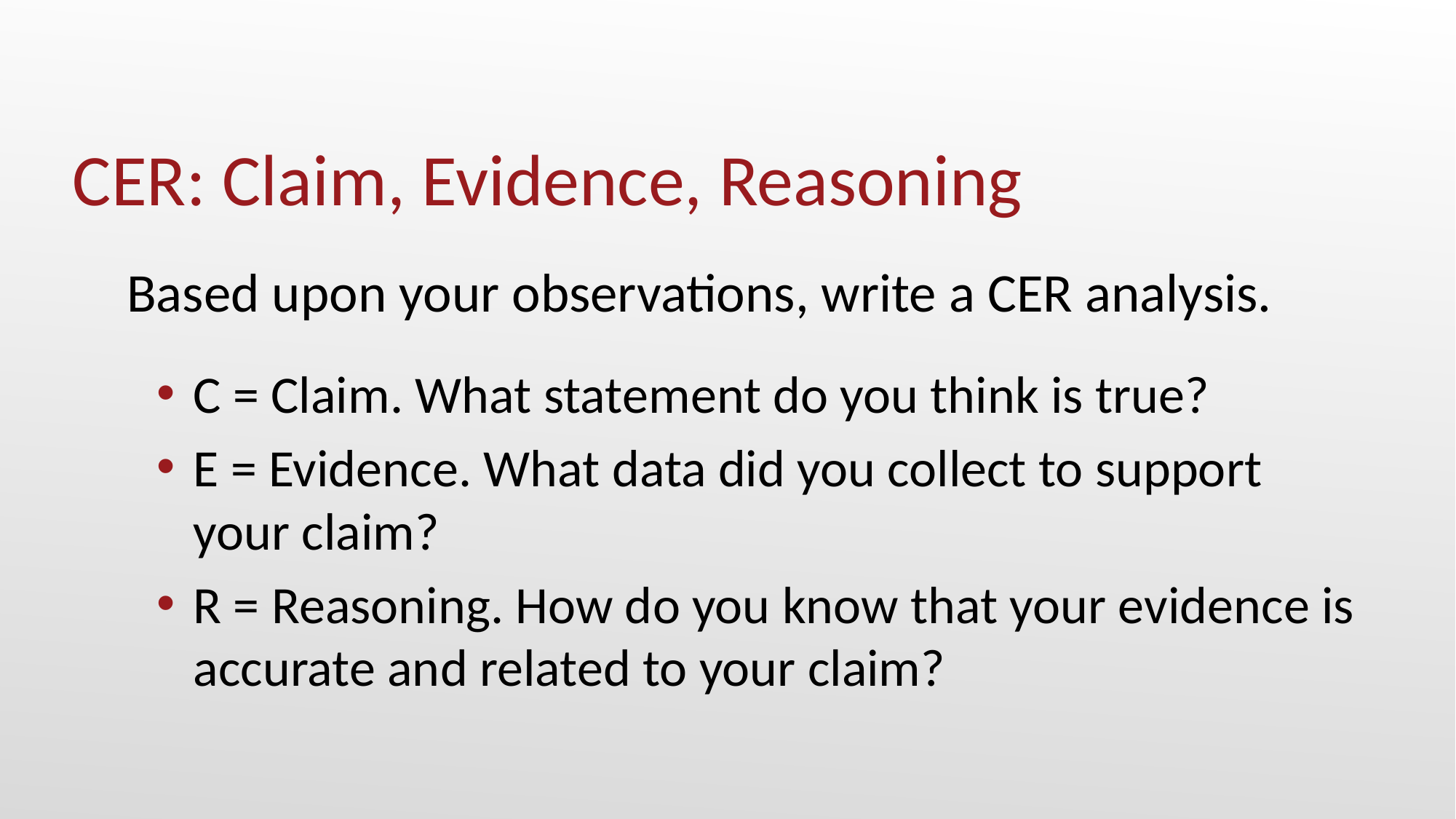

# CER: Claim, Evidence, Reasoning
Based upon your observations, write a CER analysis.

C = Claim. What statement do you think is true?
E = Evidence. What data did you collect to support your claim?
R = Reasoning. How do you know that your evidence is accurate and related to your claim?